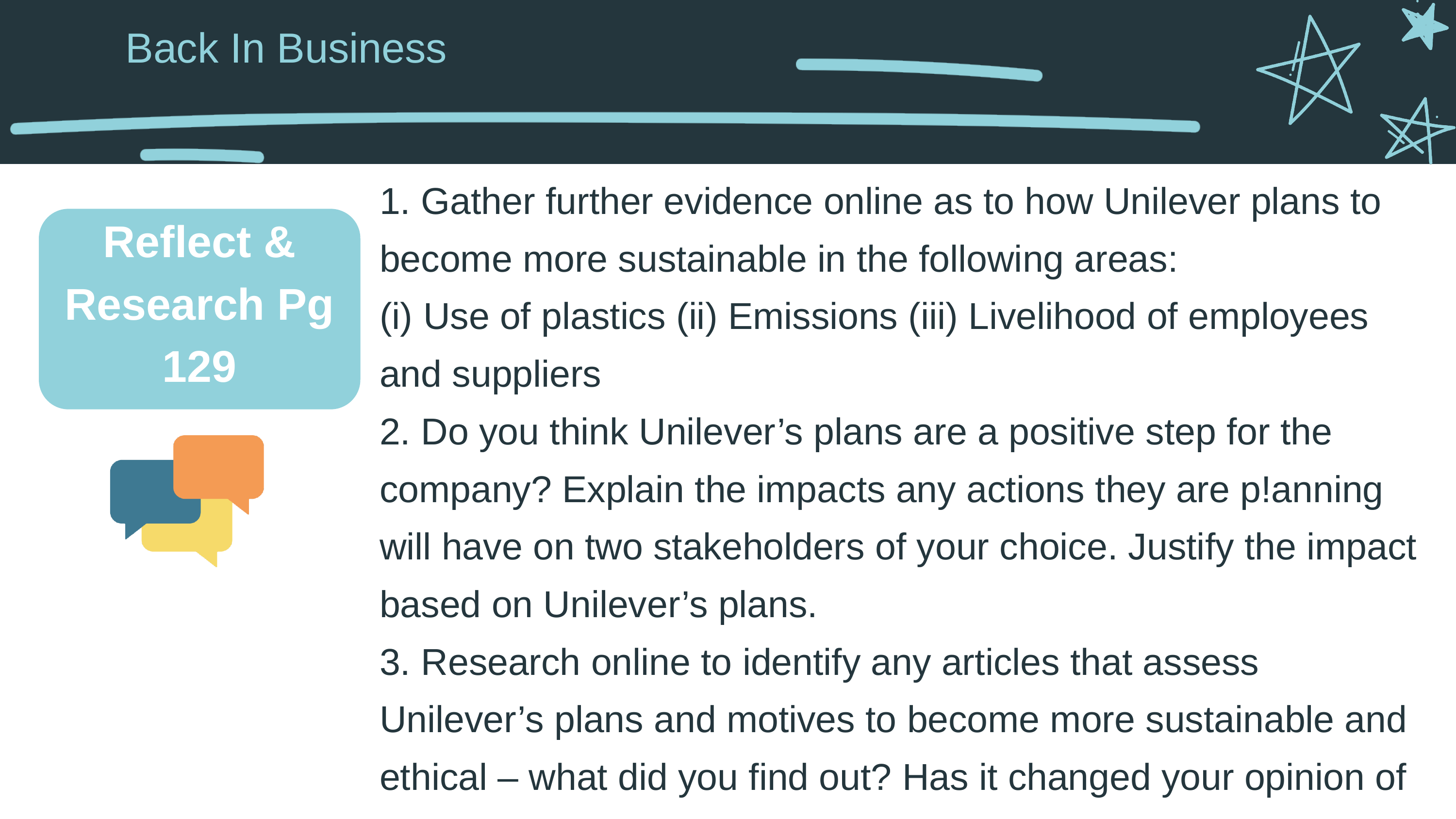

Back In Business

1. Gather further evidence online as to how Unilever plans to become more sustainable in the following areas:
(i) Use of plastics (ii) Emissions (iii) Livelihood of employees and suppliers
2. Do you think Unilever’s plans are a positive step for the company? Explain the impacts any actions they are p!anning will have on two stakeholders of your choice. Justify the impact based on Unilever’s plans.
3. Research online to identify any articles that assess Unilever’s plans and motives to become more sustainable and ethical – what did you find out? Has it changed your opinion of their actions?

Reflect & Research Pg 129